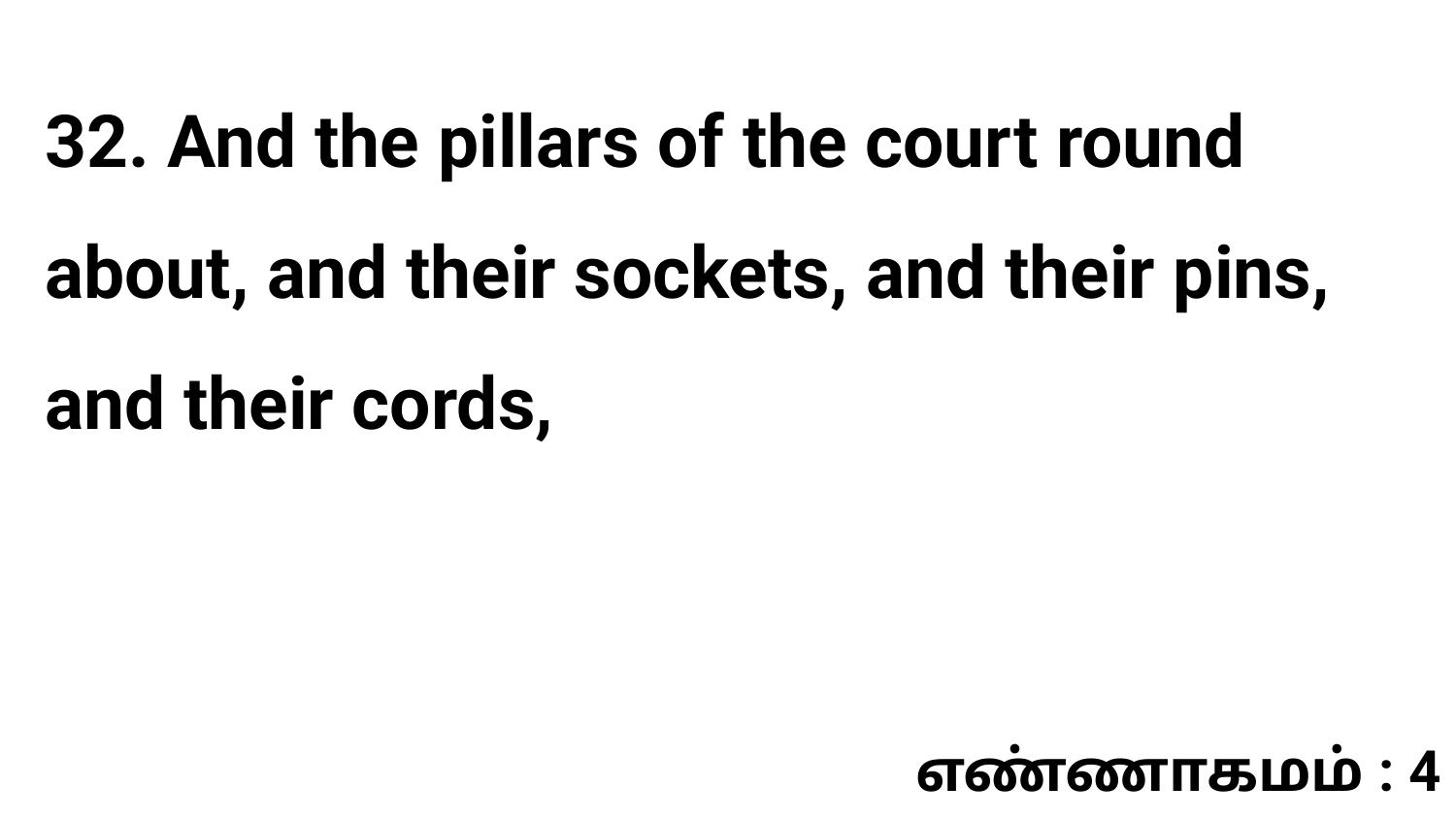

32. And the pillars of the court round about, and their sockets, and their pins, and their cords,
எண்ணாகமம் : 4